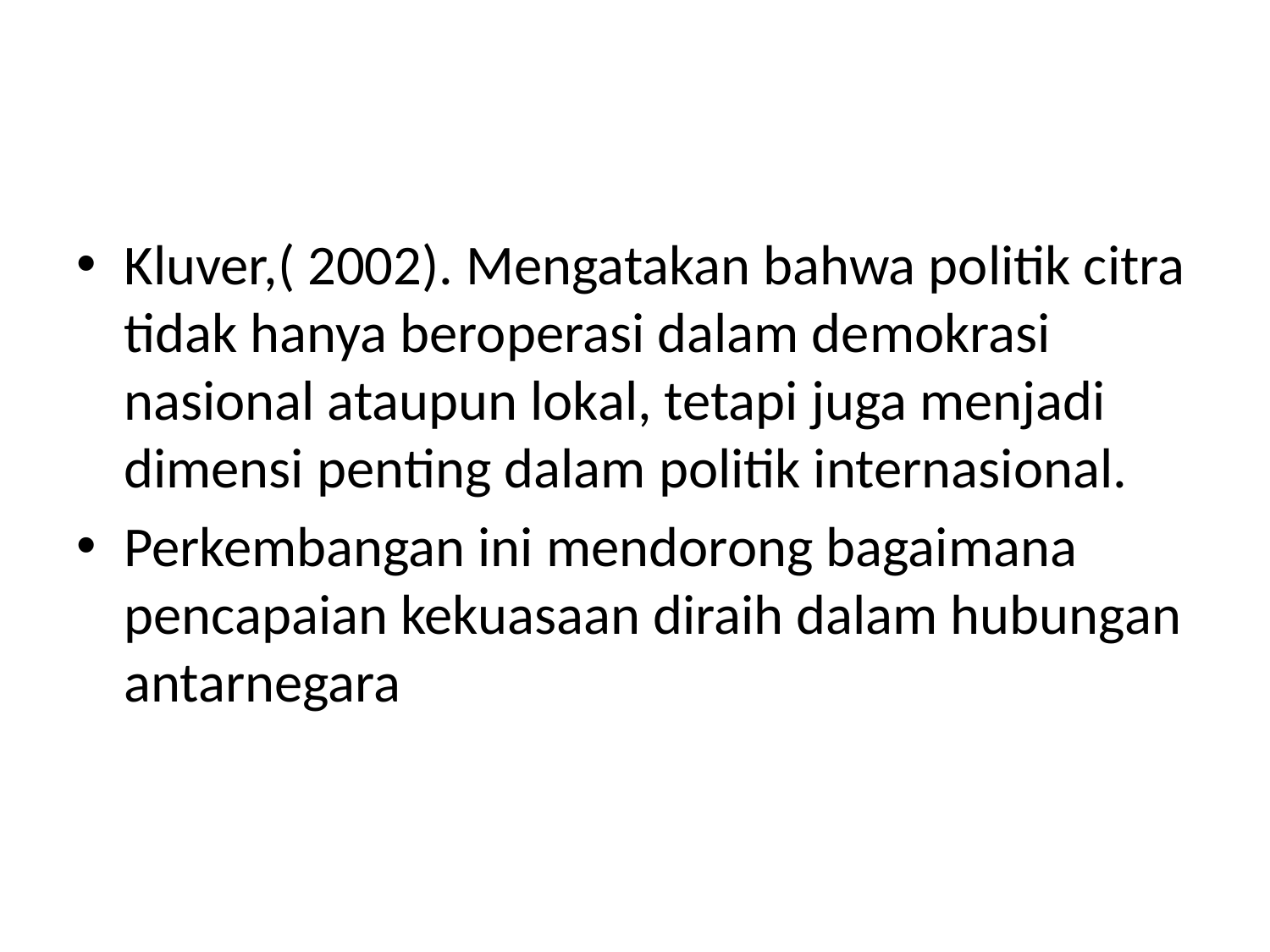

#
Kluver,( 2002). Mengatakan bahwa politik citra tidak hanya beroperasi dalam demokrasi nasional ataupun lokal, tetapi juga menjadi dimensi penting dalam politik internasional.
Perkembangan ini mendorong bagaimana pencapaian kekuasaan diraih dalam hubungan antarnegara